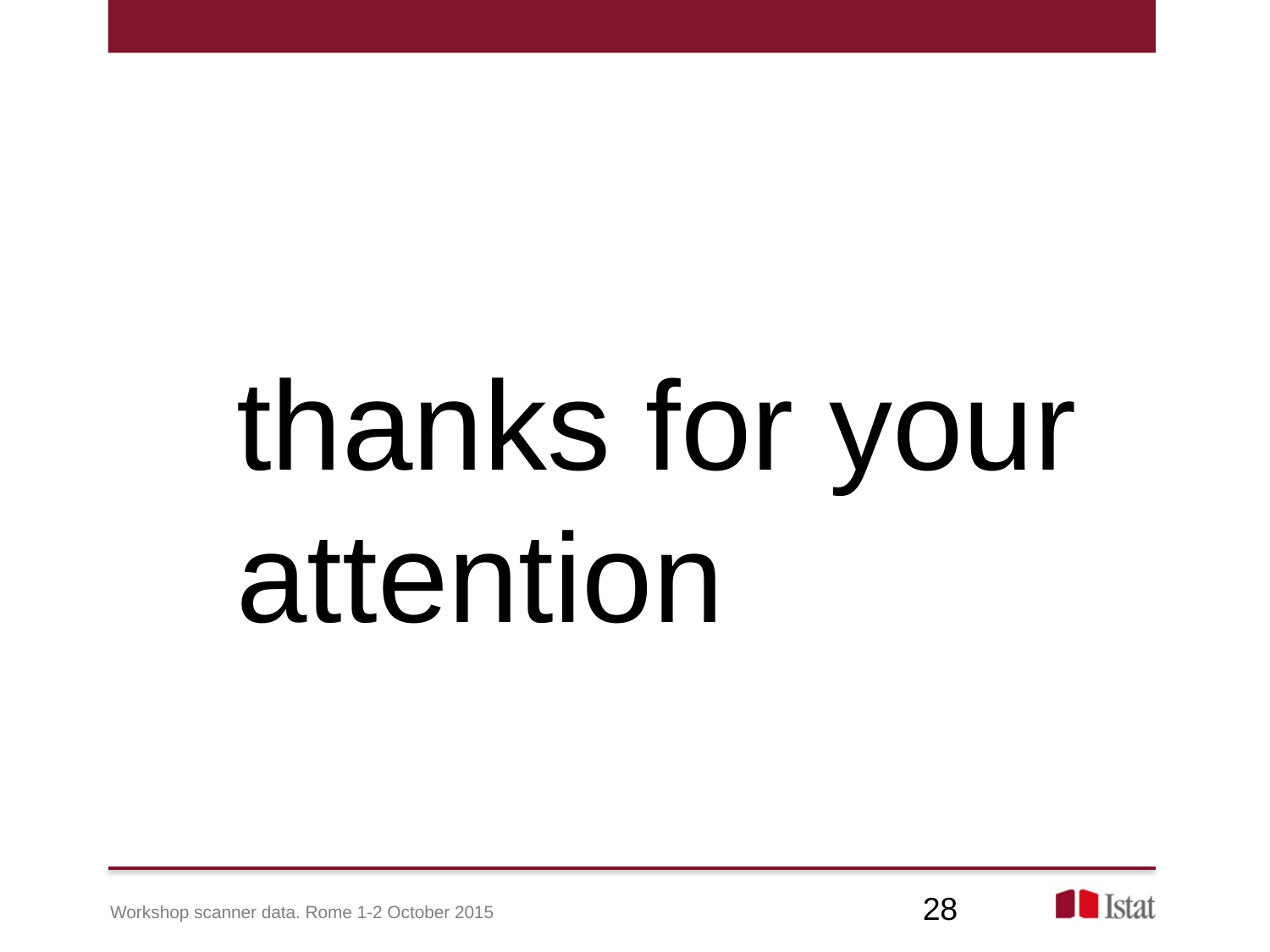

thanks for your attention
28
Workshop scanner data. Rome 1-2 October 2015